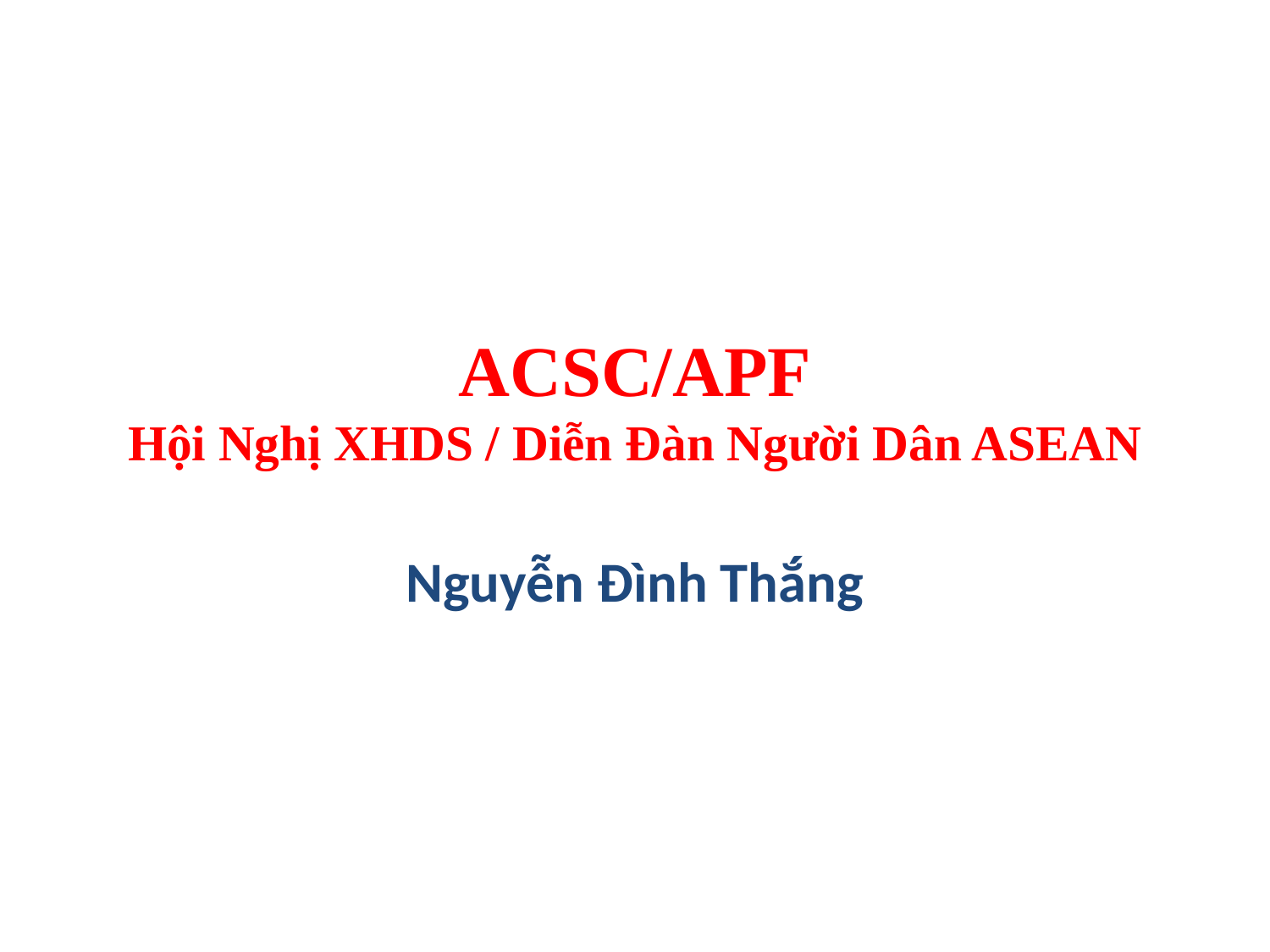

# ACSC/APF Hội Nghị XHDS / Diễn Đàn Người Dân ASEAN
Nguyễn Đình Thắng